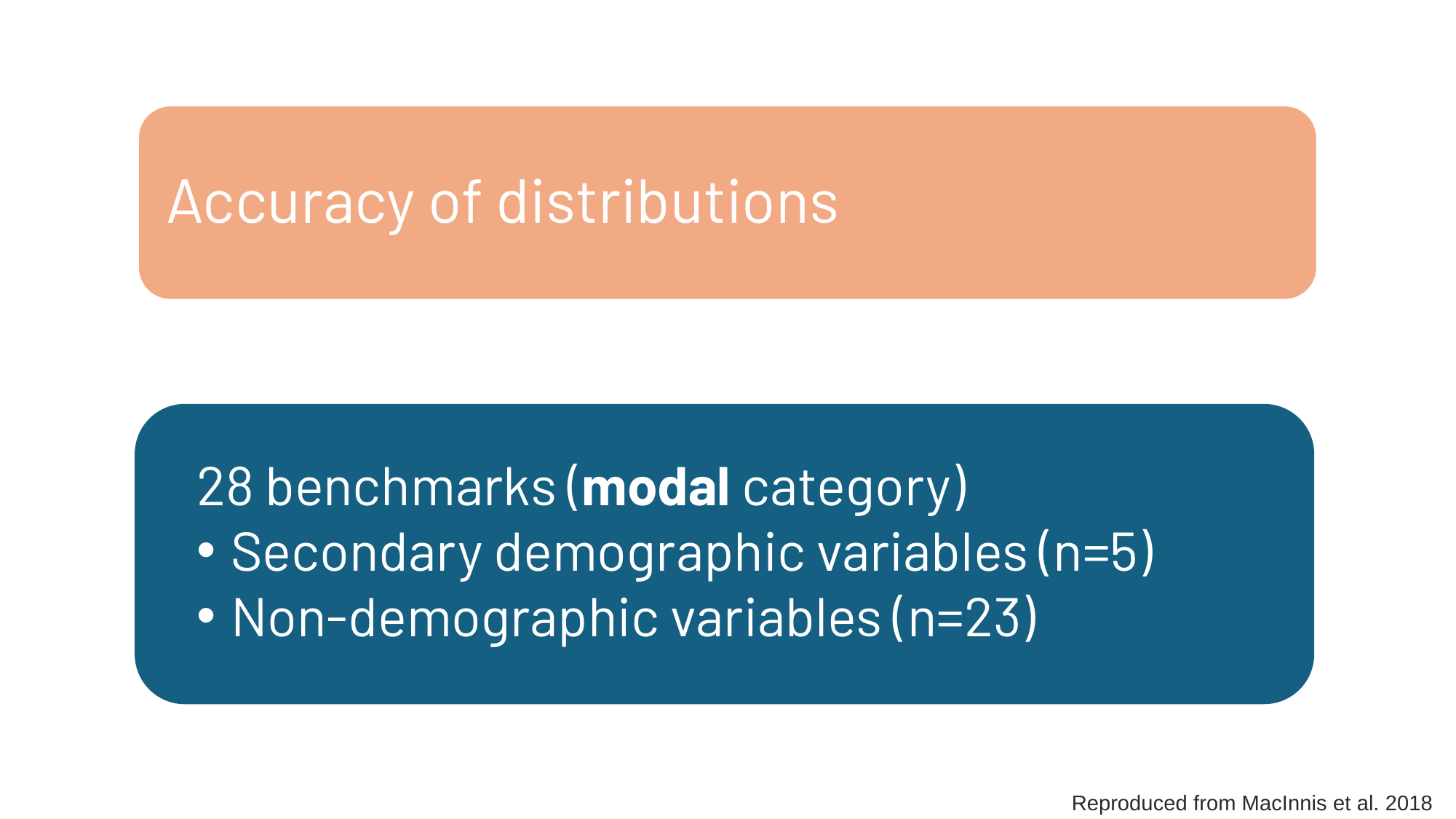

Accuracy of distributions

28 benchmarks (modal category)
Secondary demographic variables (n=5)
Non-demographic variables (n=23)
Reproduced from MacInnis et al. 2018